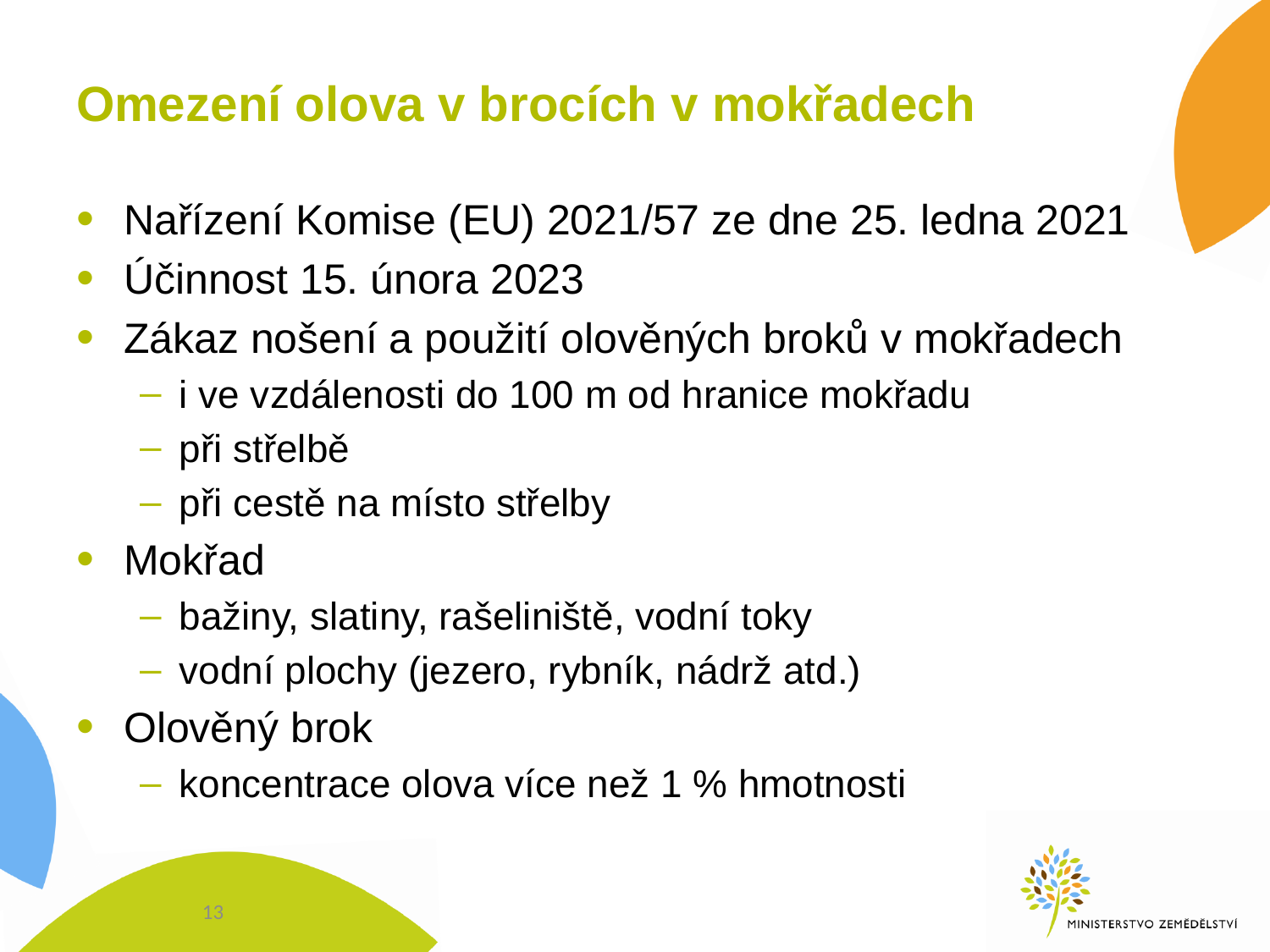

# Omezení olova v brocích v mokřadech
Nařízení Komise (EU) 2021/57 ze dne 25. ledna 2021
Účinnost 15. února 2023
Zákaz nošení a použití olověných broků v mokřadech
i ve vzdálenosti do 100 m od hranice mokřadu
při střelbě
při cestě na místo střelby
Mokřad
bažiny, slatiny, rašeliniště, vodní toky
vodní plochy (jezero, rybník, nádrž atd.)
Olověný brok
koncentrace olova více než 1 % hmotnosti

13